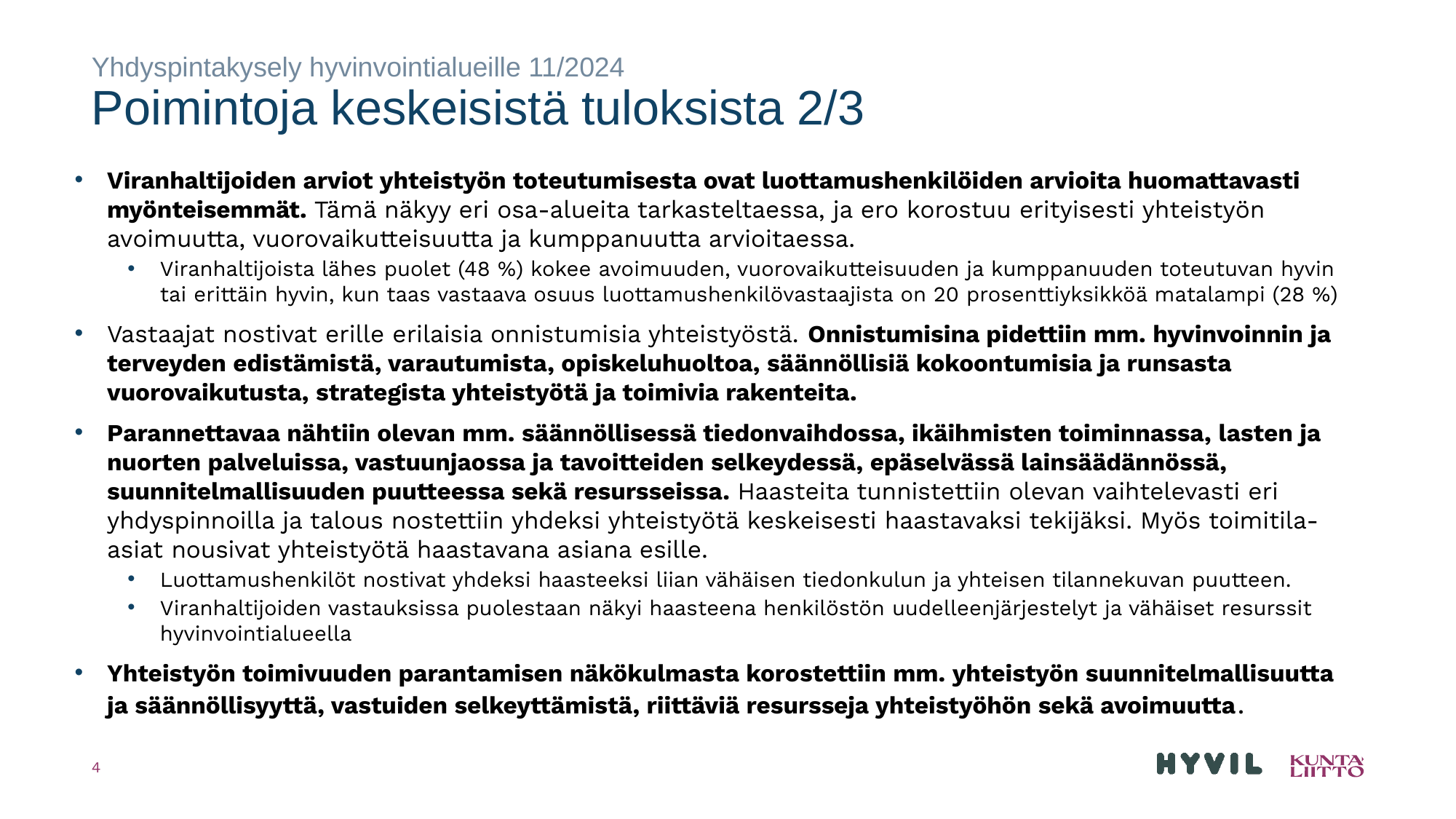

# Yhdyspintakysely hyvinvointialueille 11/2024 Poimintoja keskeisistä tuloksista 2/3
Viranhaltijoiden arviot yhteistyön toteutumisesta ovat luottamushenkilöiden arvioita huomattavasti myönteisemmät. Tämä näkyy eri osa-alueita tarkasteltaessa, ja ero korostuu erityisesti yhteistyön avoimuutta, vuorovaikutteisuutta ja kumppanuutta arvioitaessa.
Viranhaltijoista lähes puolet (48 %) kokee avoimuuden, vuorovaikutteisuuden ja kumppanuuden toteutuvan hyvin tai erittäin hyvin, kun taas vastaava osuus luottamushenkilövastaajista on 20 prosenttiyksikköä matalampi (28 %)
Vastaajat nostivat erille erilaisia onnistumisia yhteistyöstä. Onnistumisina pidettiin mm. hyvinvoinnin ja terveyden edistämistä, varautumista, opiskeluhuoltoa, säännöllisiä kokoontumisia ja runsasta vuorovaikutusta, strategista yhteistyötä ja toimivia rakenteita.
Parannettavaa nähtiin olevan mm. säännöllisessä tiedonvaihdossa, ikäihmisten toiminnassa, lasten ja nuorten palveluissa, vastuunjaossa ja tavoitteiden selkeydessä, epäselvässä lainsäädännössä, suunnitelmallisuuden puutteessa sekä resursseissa. Haasteita tunnistettiin olevan vaihtelevasti eri yhdyspinnoilla ja talous nostettiin yhdeksi yhteistyötä keskeisesti haastavaksi tekijäksi. Myös toimitila-asiat nousivat yhteistyötä haastavana asiana esille.
Luottamushenkilöt nostivat yhdeksi haasteeksi liian vähäisen tiedonkulun ja yhteisen tilannekuvan puutteen.
Viranhaltijoiden vastauksissa puolestaan näkyi haasteena henkilöstön uudelleenjärjestelyt ja vähäiset resurssit hyvinvointialueella
Yhteistyön toimivuuden parantamisen näkökulmasta korostettiin mm. yhteistyön suunnitelmallisuutta ja säännöllisyyttä, vastuiden selkeyttämistä, riittäviä resursseja yhteistyöhön sekä avoimuutta.

4